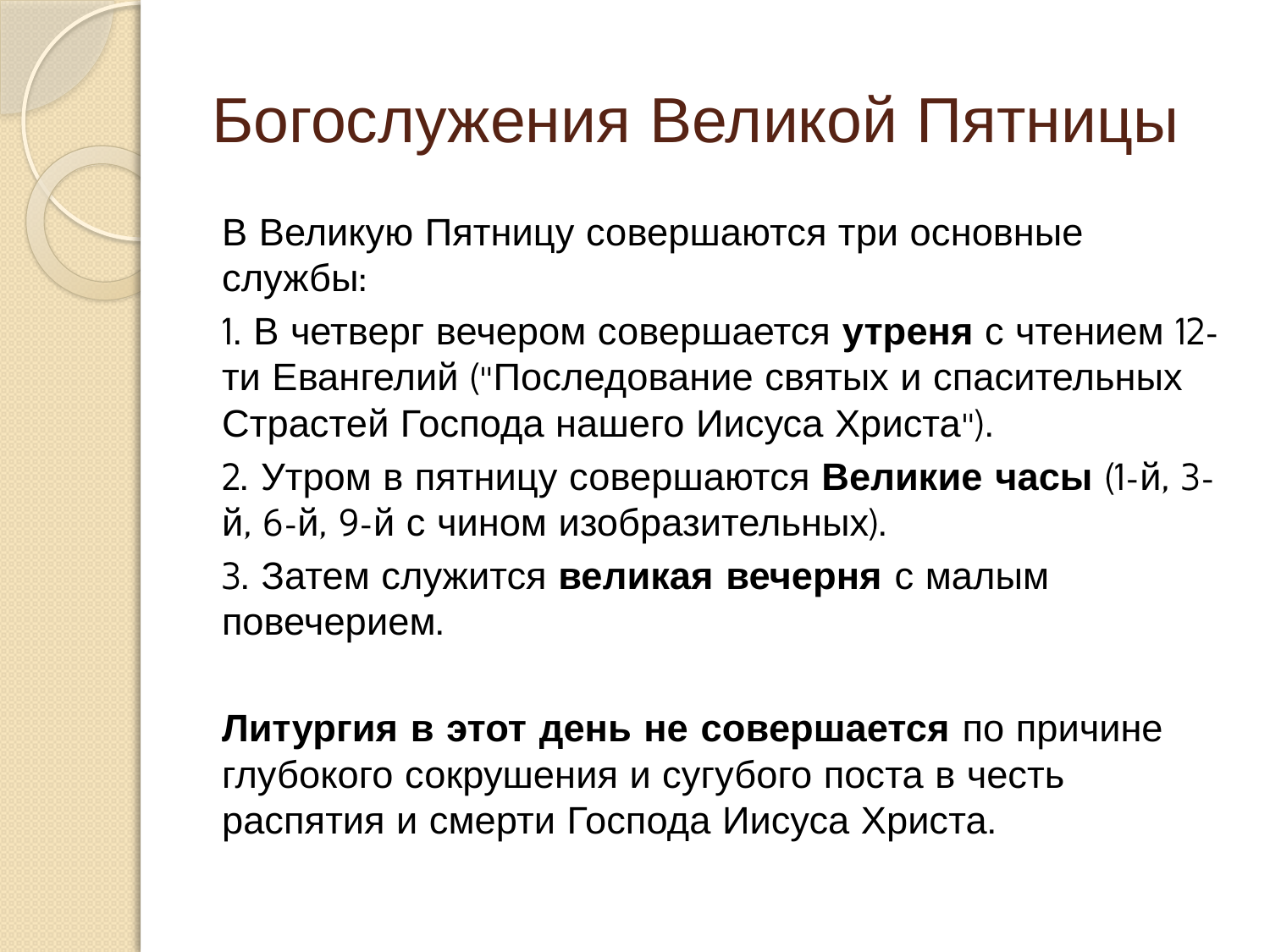

# Богослужения Великой Пятницы
В Великую Пятницу совершаются три основные службы:
1. В четверг вечером совершается утреня с чтением 12-ти Евангелий ("Последование святых и спасительных Страстей Господа нашего Иисуса Христа").
2. Утром в пятницу совершаются Великие часы (1-й, 3-й, 6-й, 9-й с чином изобразительных).
3. Затем служится великая вечерня с малым повечерием.

Литургия в этот день не совершается по причине глубокого сокрушения и сугубого поста в честь распятия и смерти Господа Иисуса Христа.